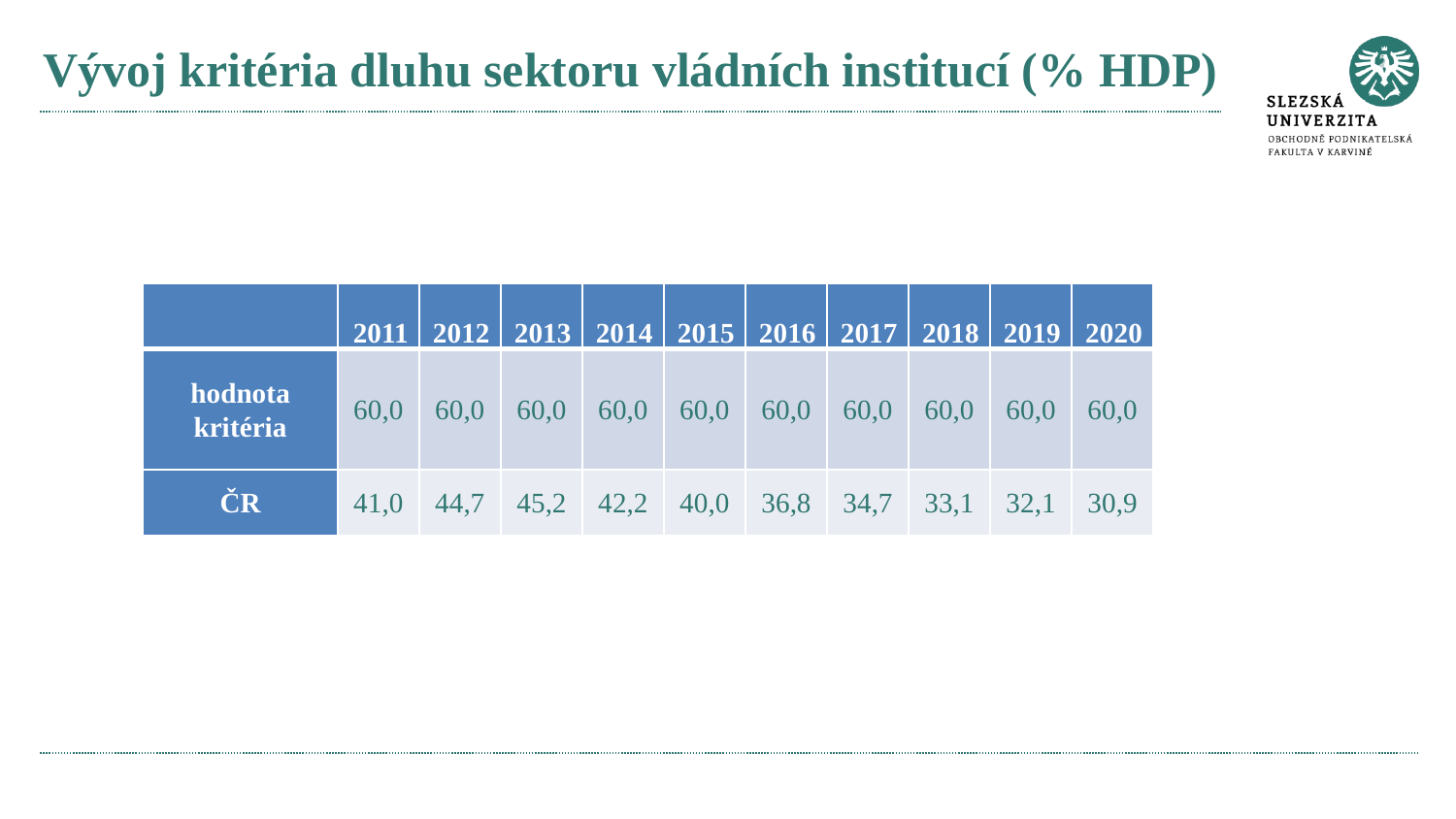

# Vývoj kritéria dluhu sektoru vládních institucí (% HDP)
|  | 2011 | 2012 | 2013 | 2014 | 2015 | 2016 | 2017 | 2018 | 2019 | 2020 |
| --- | --- | --- | --- | --- | --- | --- | --- | --- | --- | --- |
| hodnota kritéria | 60,0 | 60,0 | 60,0 | 60,0 | 60,0 | 60,0 | 60,0 | 60,0 | 60,0 | 60,0 |
| ČR | 41,0 | 44,7 | 45,2 | 42,2 | 40,0 | 36,8 | 34,7 | 33,1 | 32,1 | 30,9 |